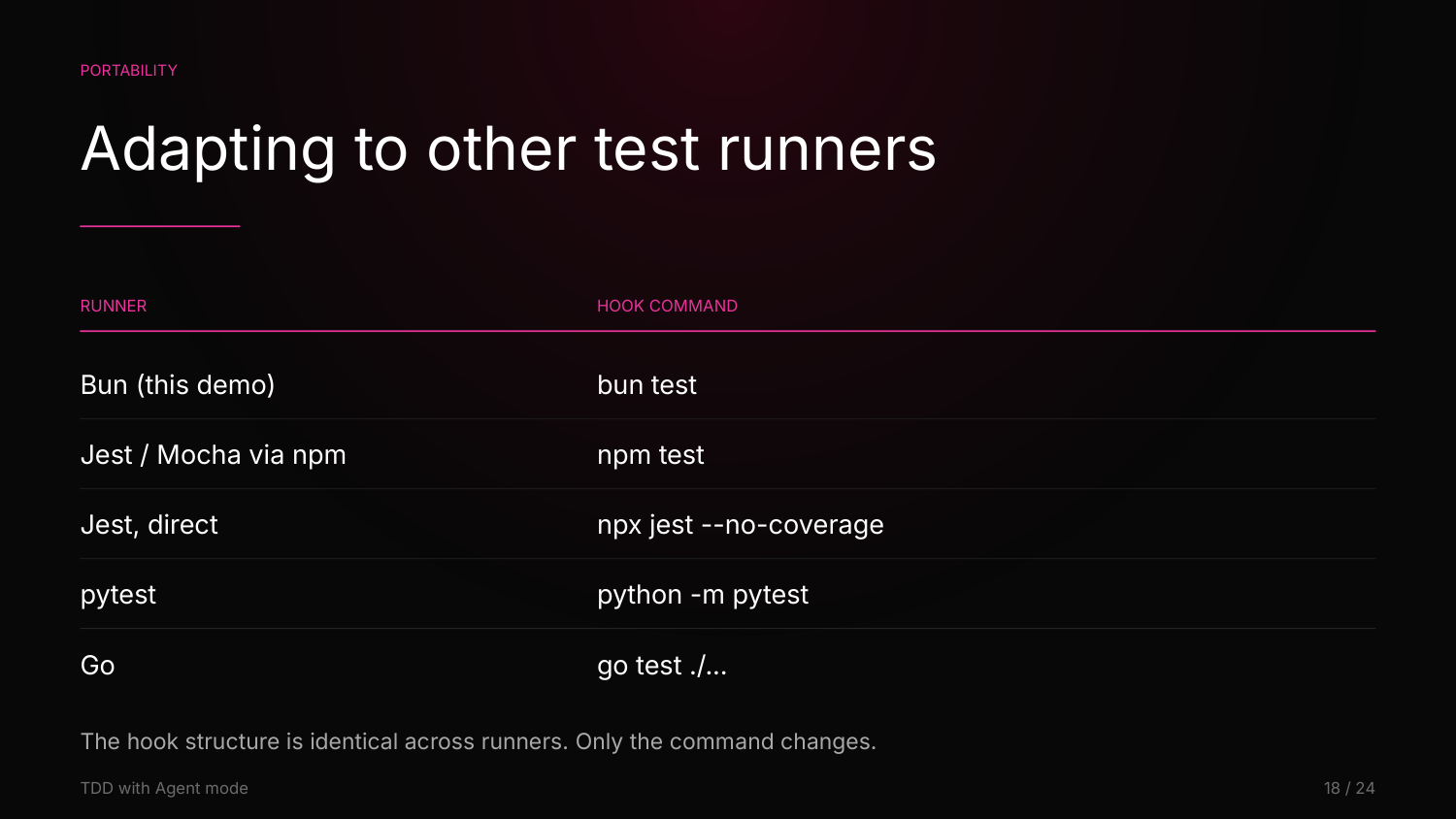

PORTABILITY
Adapting to other test runners

RUNNER
HOOK COMMAND

Bun (this demo)
bun test

Jest / Mocha via npm
npm test

Jest, direct
npx jest --no-coverage

pytest
python -m pytest

Go
go test ./...
The hook structure is identical across runners. Only the command changes.
TDD with Agent mode
18 / 24